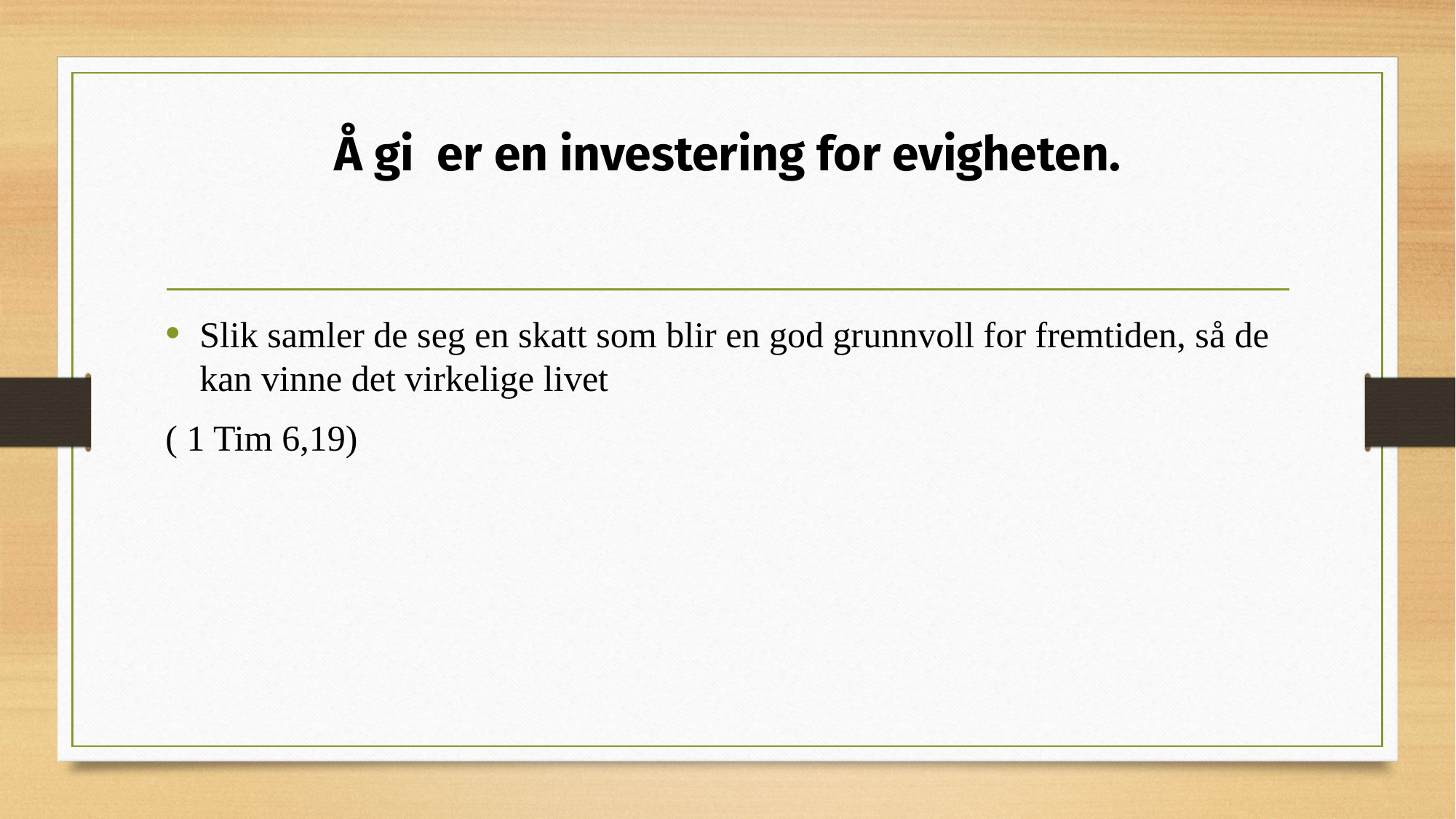

# Å gi  er en investering for evigheten.
Slik samler de seg en skatt som blir en god grunnvoll for fremtiden, så de kan vinne det virkelige livet
( 1 Tim 6,19)